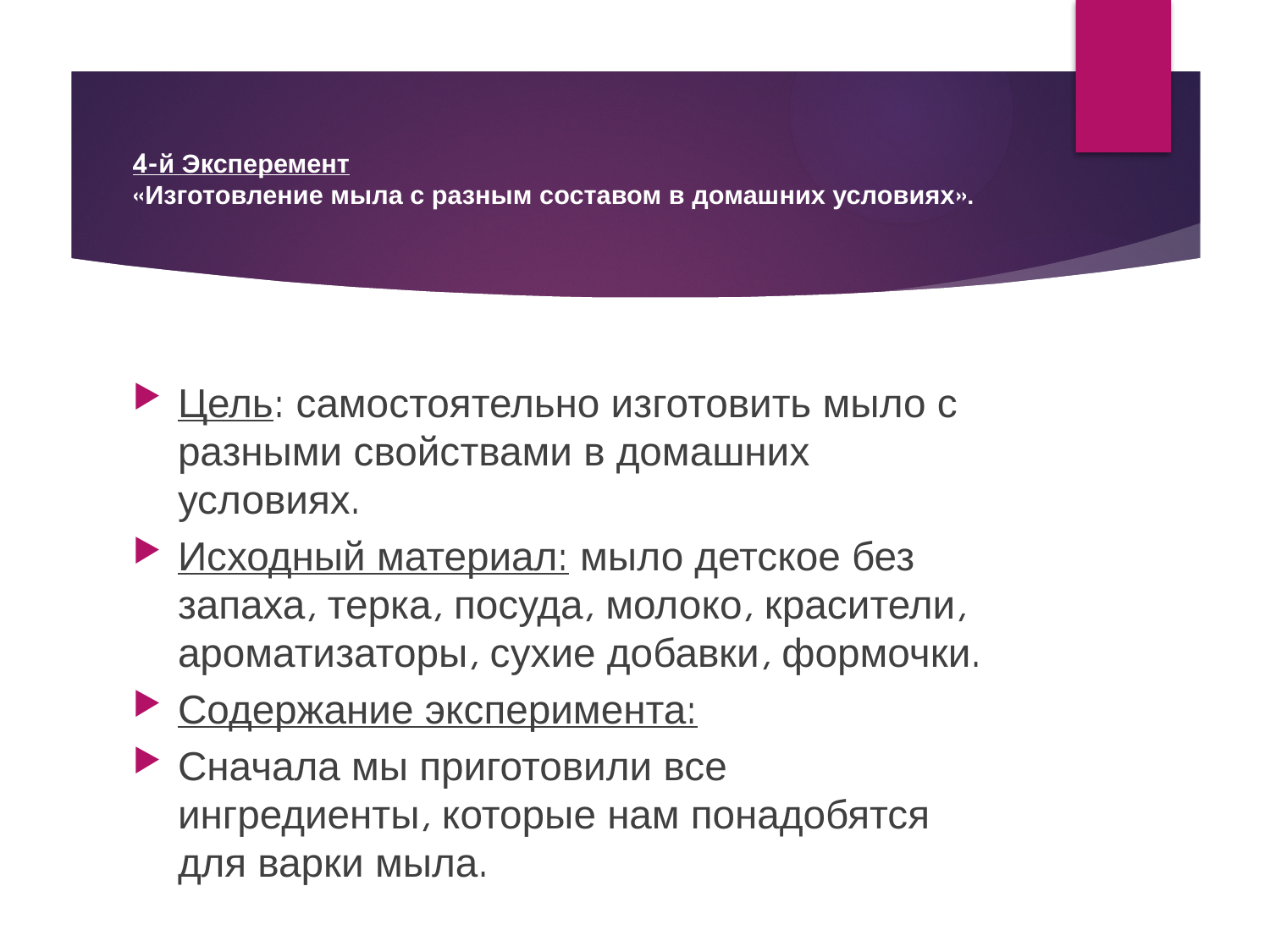

# 4-й Эксперемент «Изготовление мыла с разным составом в домашних условиях».

Цель: самостоятельно изготовить мыло с разными свойствами в домашних условиях.
Исходный материал: мыло детское без запаха, терка, посуда, молоко, красители, ароматизаторы, сухие добавки, формочки.
Содержание эксперимента:
Сначала мы приготовили все ингредиенты, которые нам понадобятся для варки мыла.